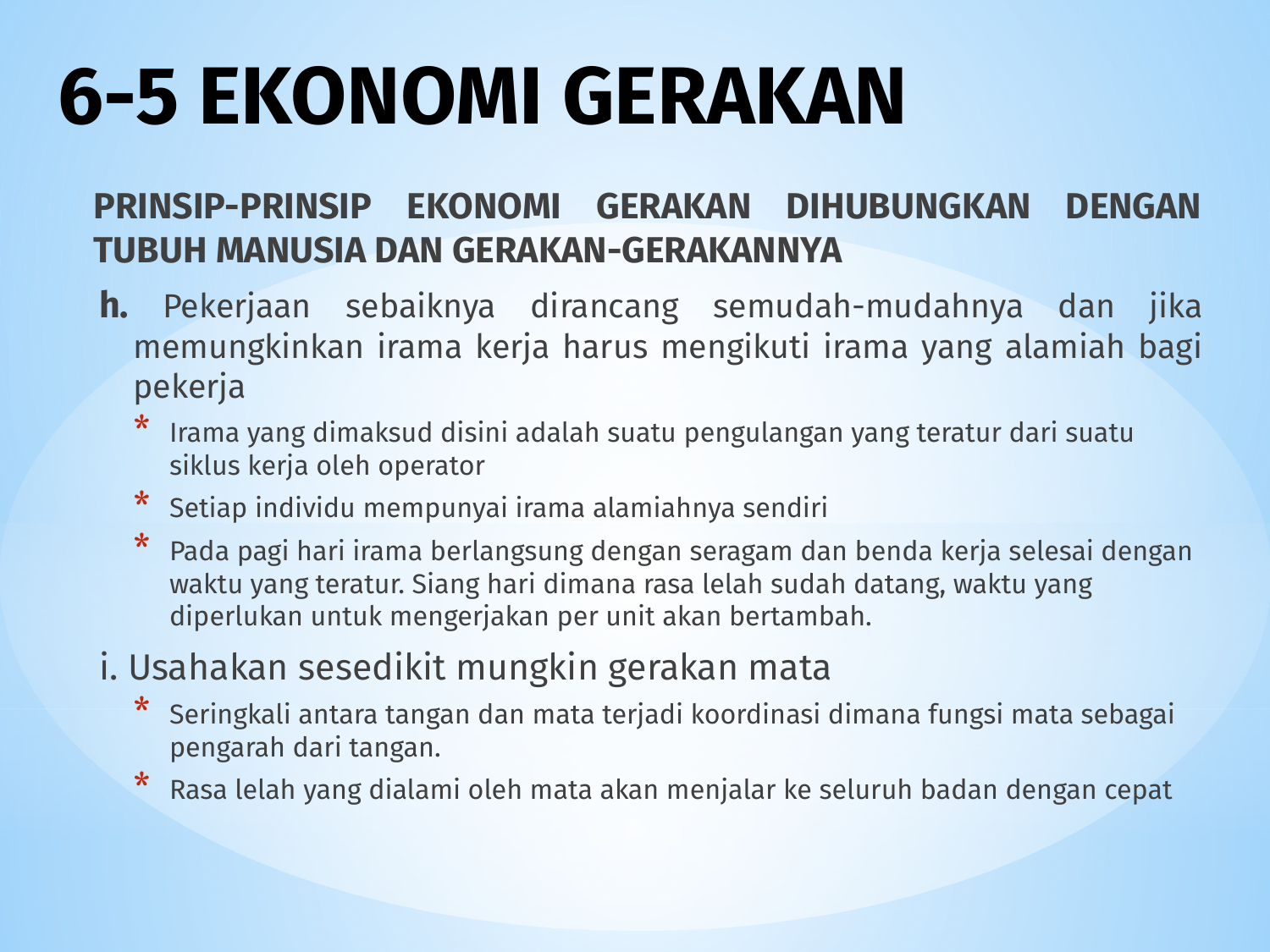

# 6-5 EKONOMI GERAKAN
PRINSIP-PRINSIP EKONOMI GERAKAN DIHUBUNGKAN DENGAN TUBUH MANUSIA DAN GERAKAN-GERAKANNYA
h. Pekerjaan sebaiknya dirancang semudah-mudahnya dan jika memungkinkan irama kerja harus mengikuti irama yang alamiah bagi pekerja
Irama yang dimaksud disini adalah suatu pengulangan yang teratur dari suatu siklus kerja oleh operator
Setiap individu mempunyai irama alamiahnya sendiri
Pada pagi hari irama berlangsung dengan seragam dan benda kerja selesai dengan waktu yang teratur. Siang hari dimana rasa lelah sudah datang, waktu yang diperlukan untuk mengerjakan per unit akan bertambah.
i. Usahakan sesedikit mungkin gerakan mata
Seringkali antara tangan dan mata terjadi koordinasi dimana fungsi mata sebagai pengarah dari tangan.
Rasa lelah yang dialami oleh mata akan menjalar ke seluruh badan dengan cepat